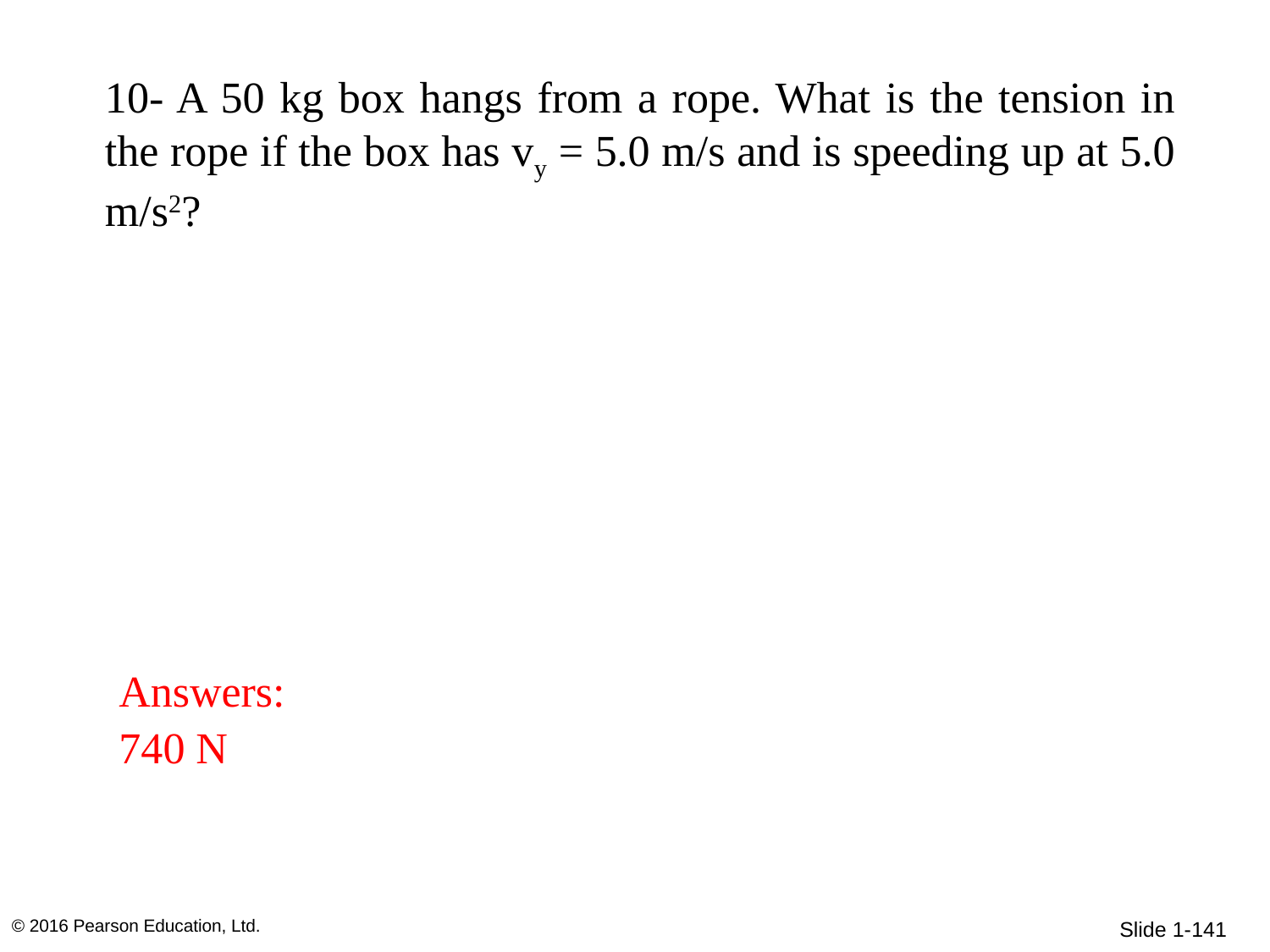

10- A 50 kg box hangs from a rope. What is the tension in the rope if the box has vy = 5.0 m/s and is speeding up at 5.0 m/s2?
Answers:
740 N

© 2016 Pearson Education, Ltd.